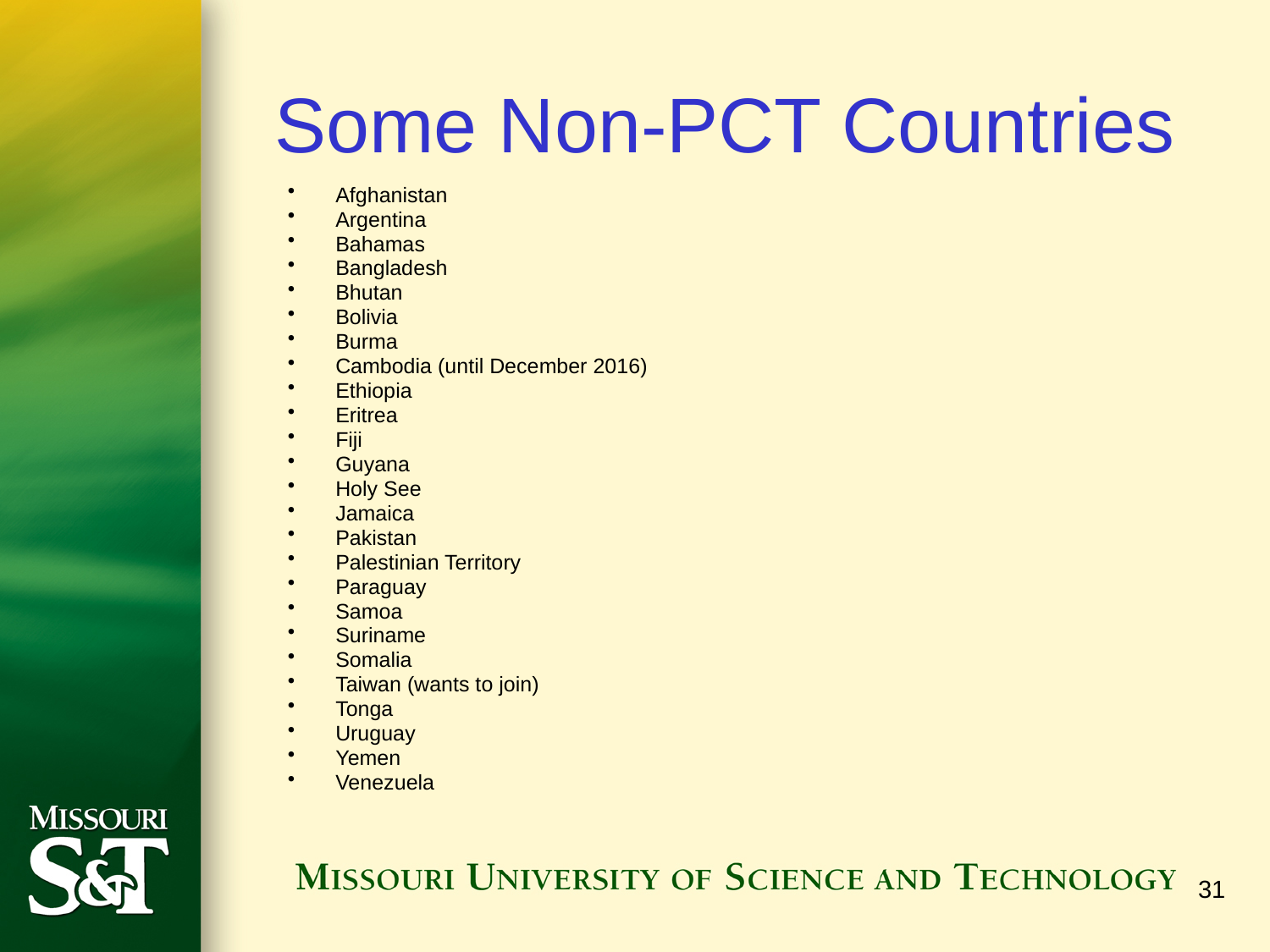

# Some Non-PCT Countries
Afghanistan
Argentina
Bahamas
Bangladesh
Bhutan
Bolivia
Burma
Cambodia (until December 2016)
Ethiopia
Eritrea
Fiji
Guyana
Holy See
Jamaica
Pakistan
Palestinian Territory
Paraguay
Samoa
Suriname
Somalia
Taiwan (wants to join)
Tonga
Uruguay
Yemen
Venezuela

31